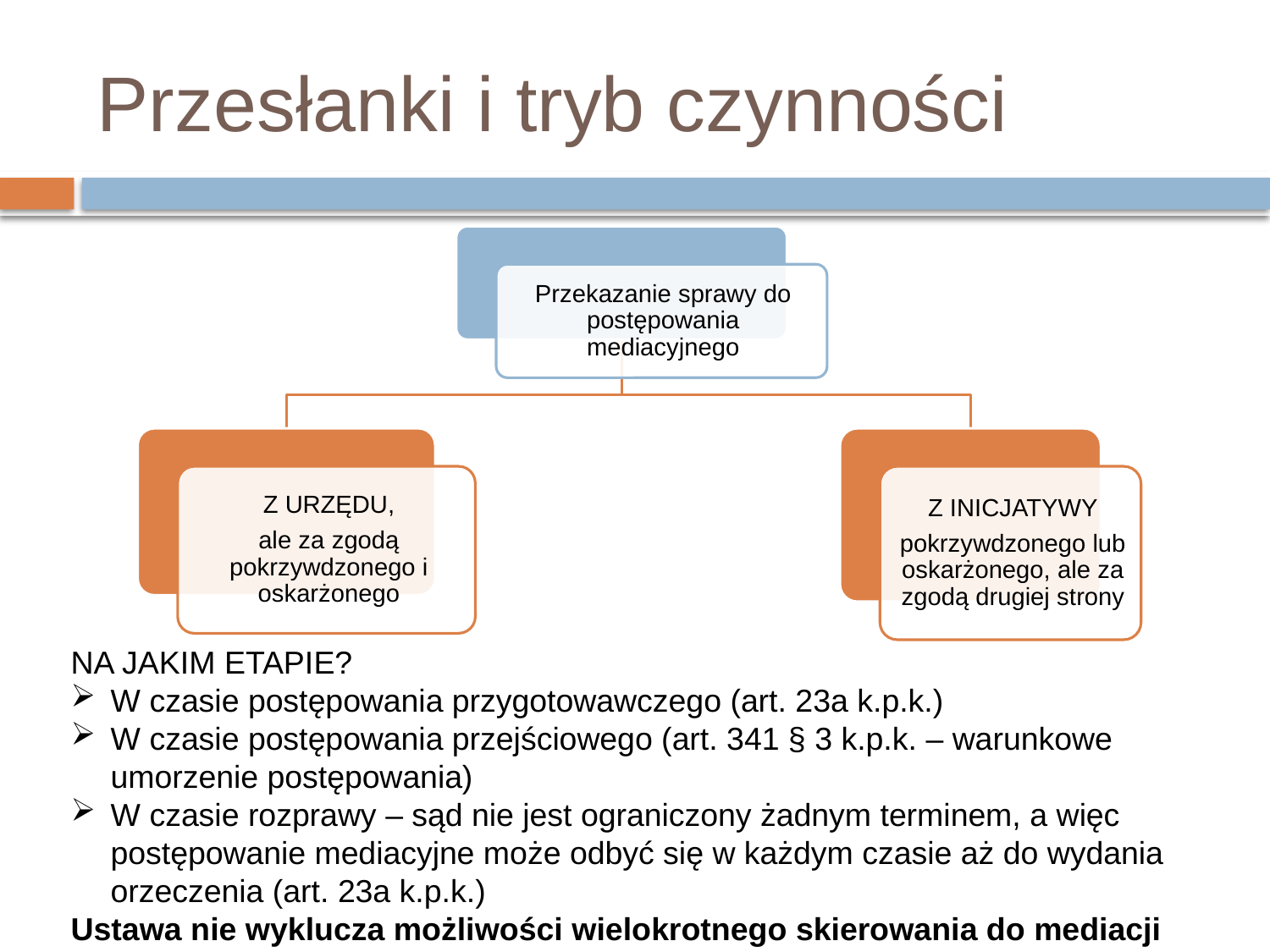

# Przesłanki i tryb czynności
Przekazanie sprawy do postępowania mediacyjnego
Z URZĘDU,
ale za zgodą pokrzywdzonego i oskarżonego
Z INICJATYWY
pokrzywdzonego lub oskarżonego, ale za zgodą drugiej strony
NA JAKIM ETAPIE?
W czasie postępowania przygotowawczego (art. 23a k.p.k.)
W czasie postępowania przejściowego (art. 341 § 3 k.p.k. – warunkowe umorzenie postępowania)
W czasie rozprawy – sąd nie jest ograniczony żadnym terminem, a więc postępowanie mediacyjne może odbyć się w każdym czasie aż do wydania orzeczenia (art. 23a k.p.k.)
Ustawa nie wyklucza możliwości wielokrotnego skierowania do mediacji